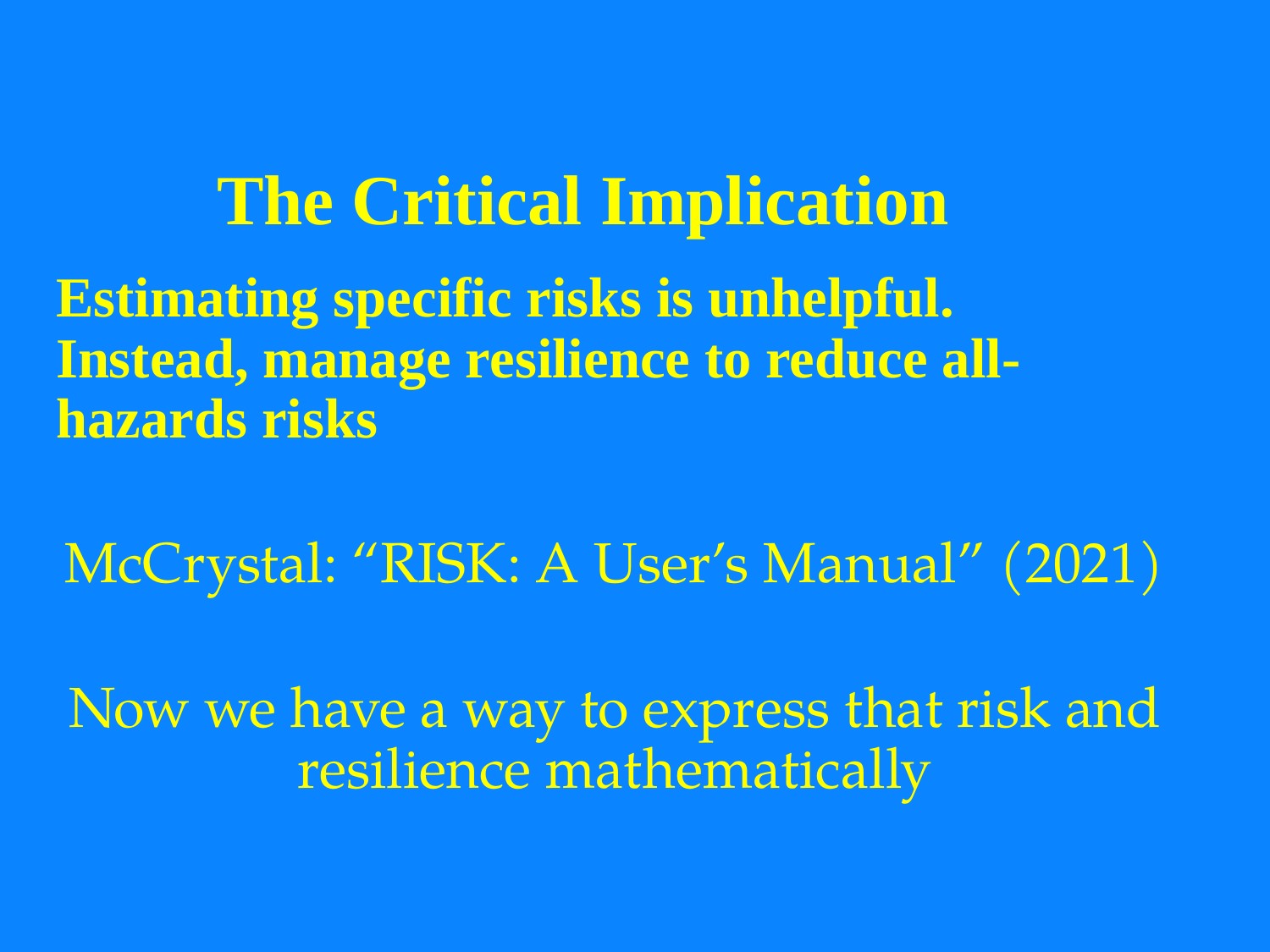

# The Critical Implication
Estimating specific risks is unhelpful.  Instead, manage resilience to reduce all-hazards risks

McCrystal: “RISK: A User’s Manual” (2021)

Now we have a way to express that risk and resilience mathematically